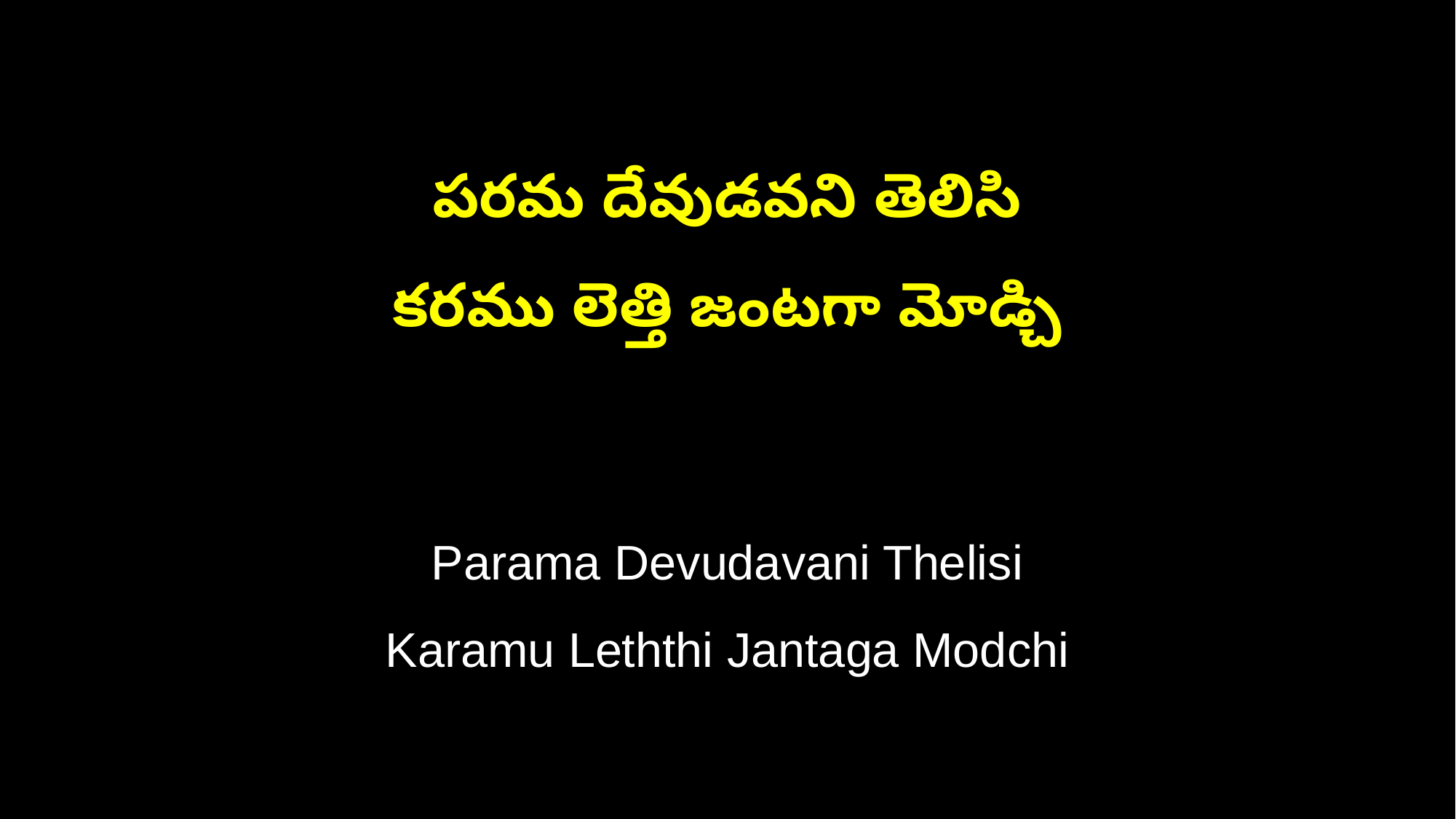

పరమ దేవుడవని తెలిసి
కరము లెత్తి జంటగా మోడ్చి
Parama Devudavani Thelisi
Karamu Leththi Jantaga Modchi